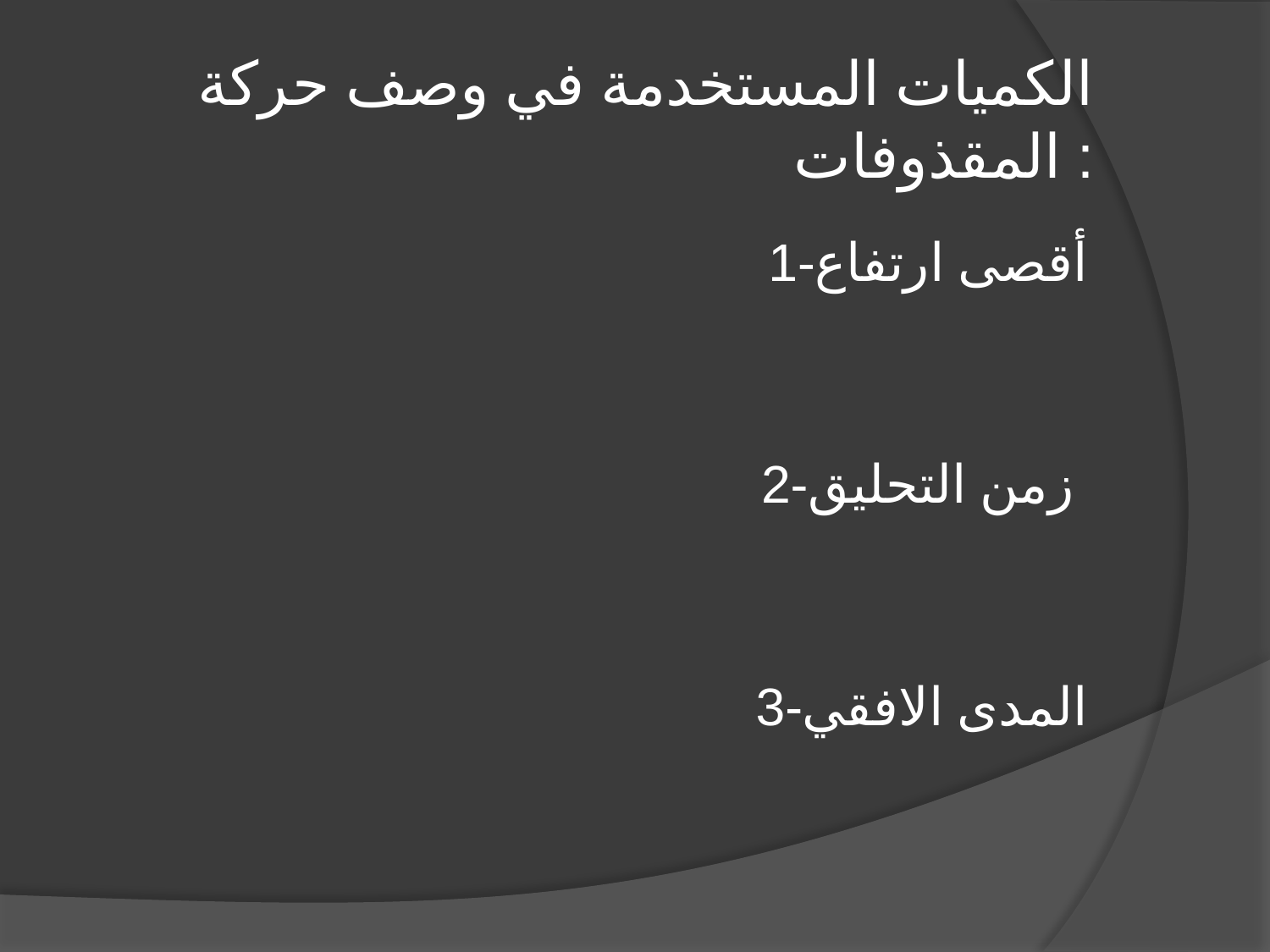

# الكميات المستخدمة في وصف حركة المقذوفات :
1-أقصى ارتفاع

2-زمن التحليق

3-المدى الافقي